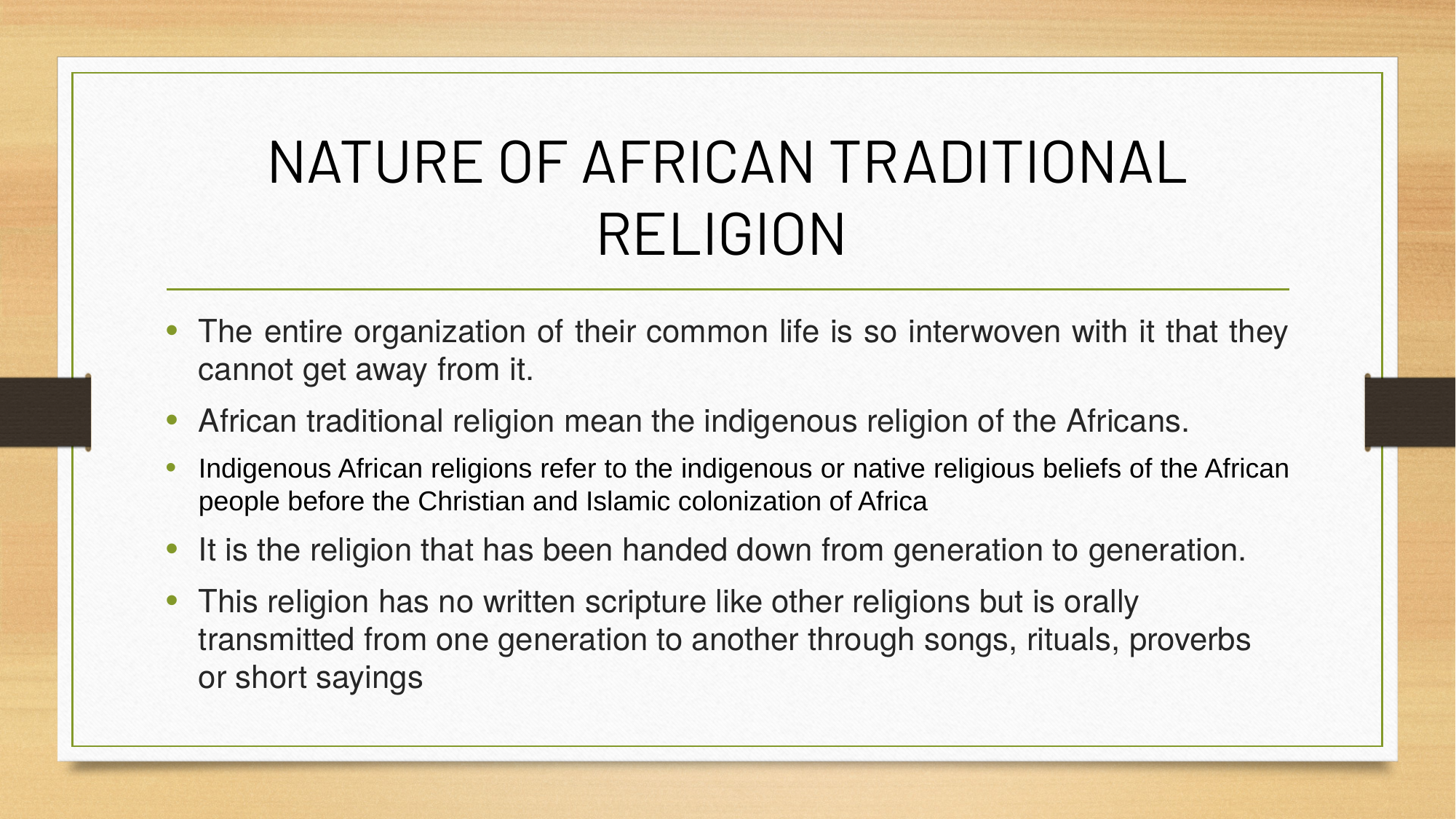

# NATURE OF AFRICAN TRADITIONAL RELIGION
The entire organization of their common life is so interwoven with it that they cannot get away from it.
African traditional religion mean the indigenous religion of the Africans.
Indigenous African religions refer to the indigenous or native religious beliefs of the African people before the Christian and Islamic colonization of Africa
It is the religion that has been handed down from generation to generation.
This religion has no written scripture like other religions but is orally transmitted from one generation to another through songs, rituals, proverbs or short sayings